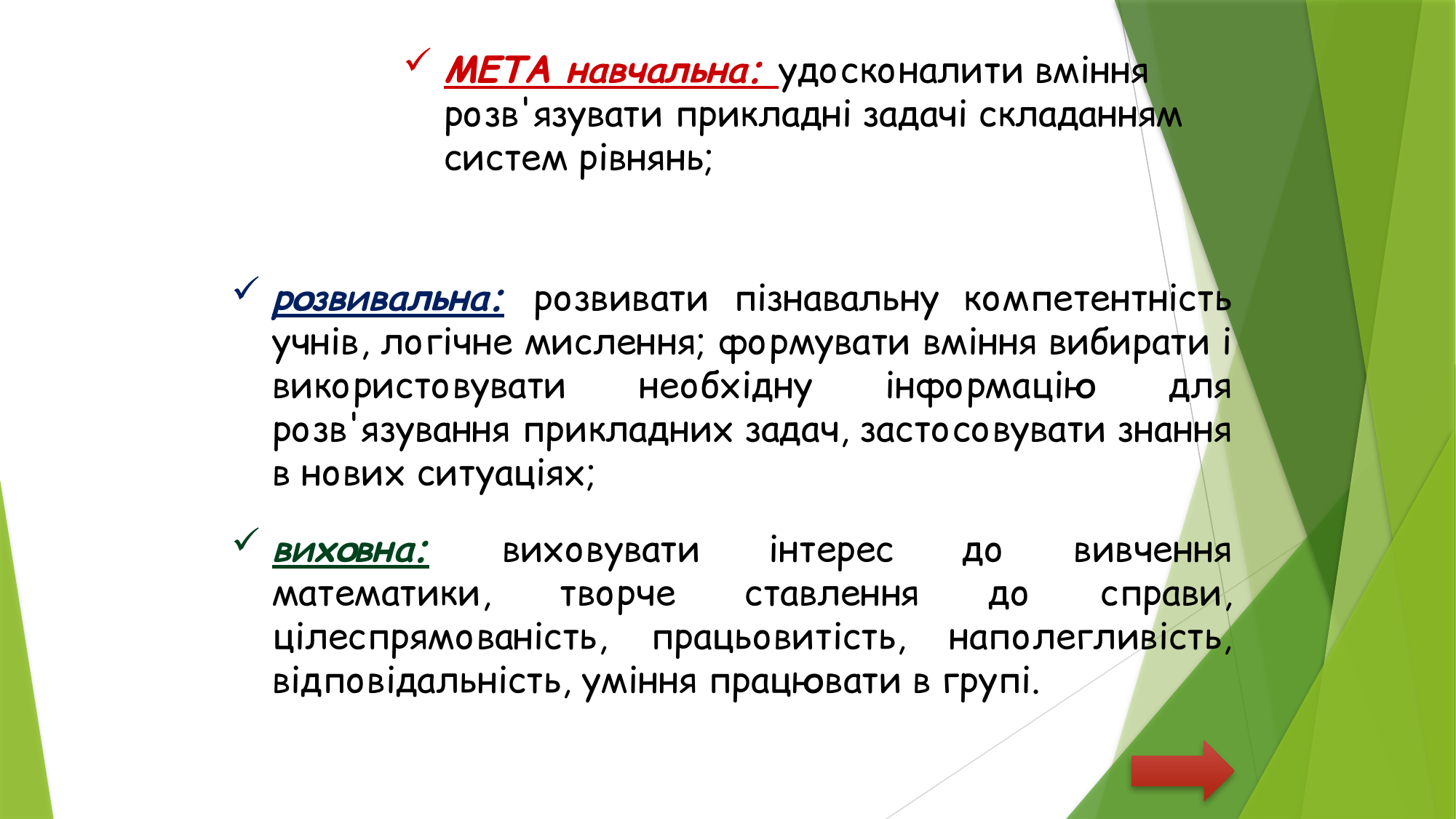

МЕТА навчальна: удосконалити вміння розв'язувати прикладні задачі складанням систем рівнянь;

розвивальна: розвивати пізнавальну компетентність учнів, логічне мислен­ня; формувати вміння вибирати і використовувати необхідну інформацію для розв'язування прикладних задач, застосовувати знання в нових ситуаціях;

виховна: виховувати інтерес до вивчення математики, творче ставлення до справи, цілеспрямованість, працьовитість, наполегливість, відповідаль­ність, уміння працювати в групі.